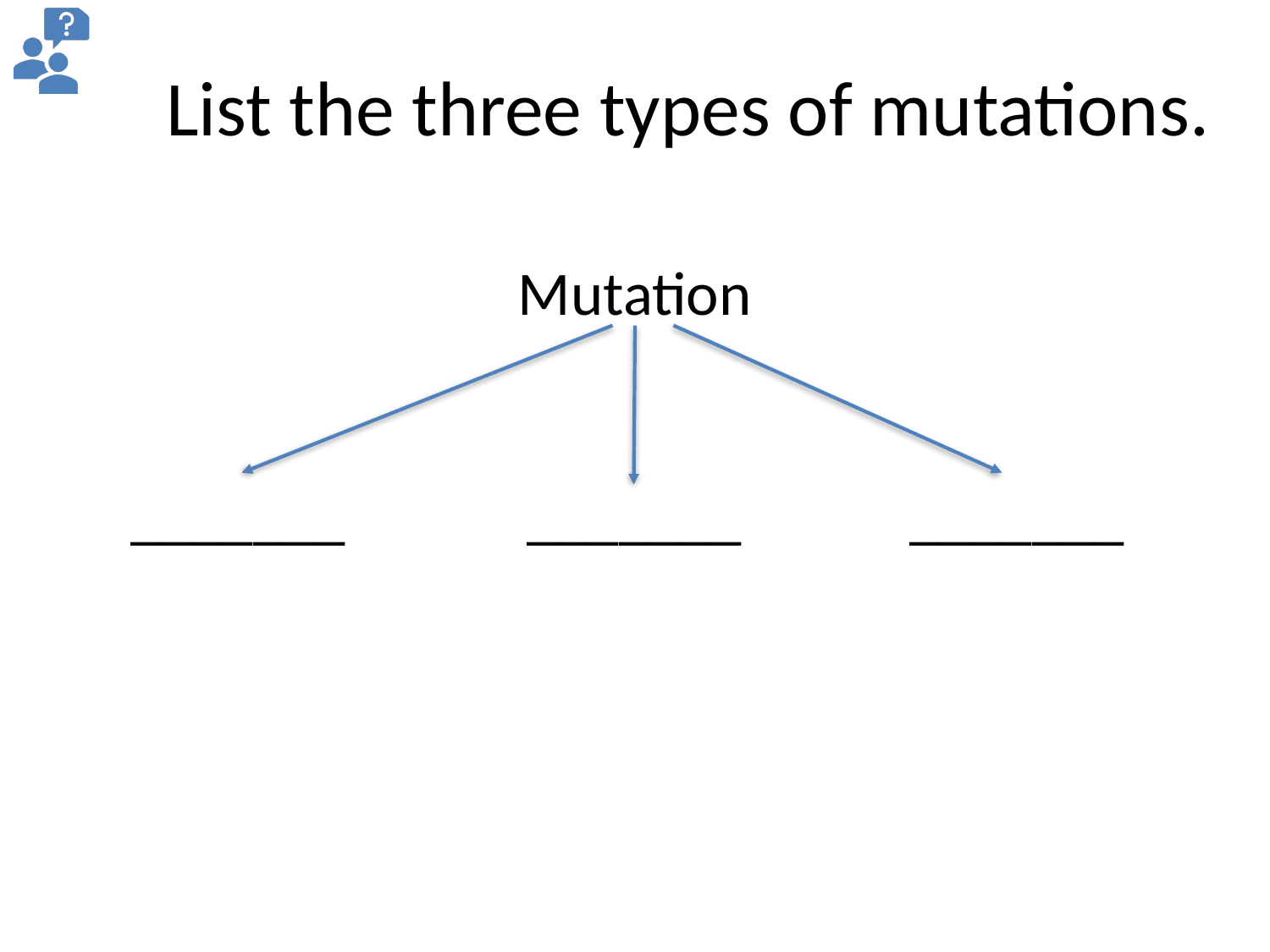

List the three types of mutations.
Mutation

     _______             _______            _______